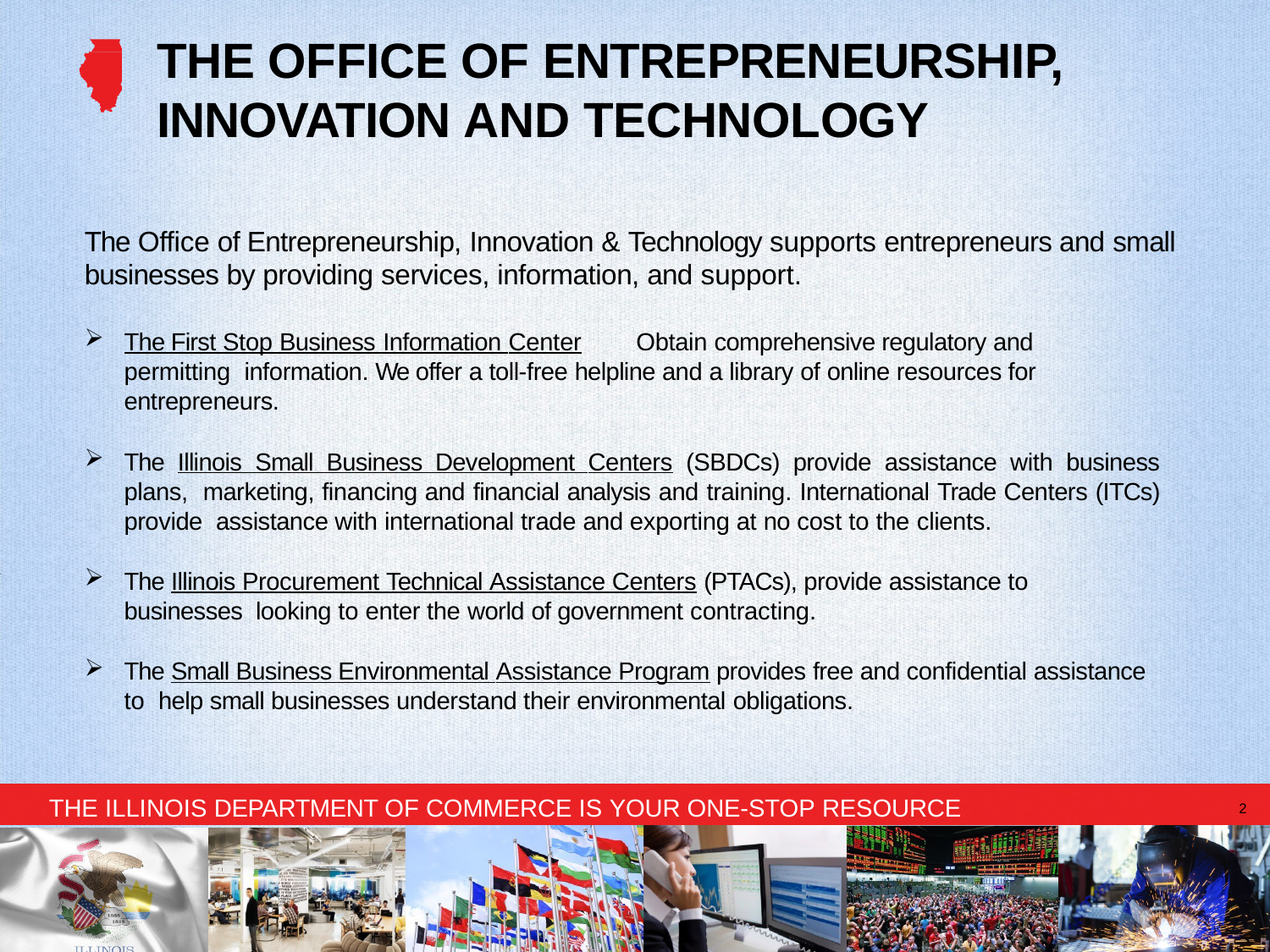

# THE OFFICE OF ENTREPRENEURSHIP,  INNOVATION AND TECHNOLOGY

The Office of Entrepreneurship, Innovation & Technology supports entrepreneurs and small  businesses by providing services, information, and support.

The First Stop Business Information Center	Obtain comprehensive regulatory and permitting  information. We offer a toll-free helpline and a library of online resources for entrepreneurs.

The Illinois Small Business Development Centers (SBDCs) provide assistance with business plans,  marketing, financing and financial analysis and training. International Trade Centers (ITCs) provide  assistance with international trade and exporting at no cost to the clients.

The Illinois Procurement Technical Assistance Centers (PTACs), provide assistance to businesses  looking to enter the world of government contracting.

The Small Business Environmental Assistance Program provides free and confidential assistance to  help small businesses understand their environmental obligations.

THE ILLINOIS DEPARTMENT OF COMMERCE IS YOUR ONE-STOP RESOURCE
2
2